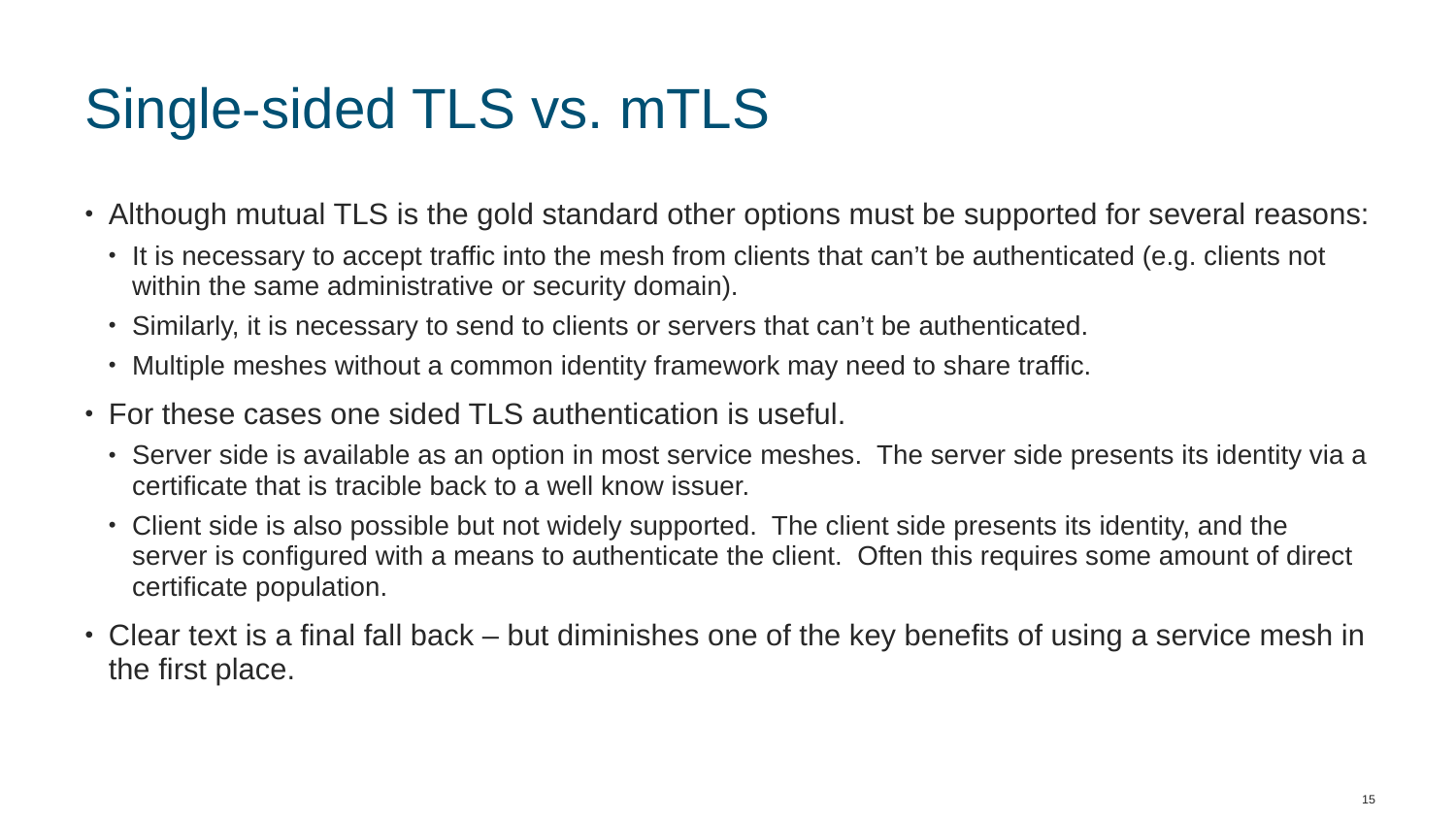

# Single-sided TLS vs. mTLS
Although mutual TLS is the gold standard other options must be supported for several reasons:
It is necessary to accept traffic into the mesh from clients that can’t be authenticated (e.g. clients not within the same administrative or security domain).
Similarly, it is necessary to send to clients or servers that can’t be authenticated.
Multiple meshes without a common identity framework may need to share traffic.
For these cases one sided TLS authentication is useful.
Server side is available as an option in most service meshes.  The server side presents its identity via a certificate that is tracible back to a well know issuer.
Client side is also possible but not widely supported.  The client side presents its identity, and the server is configured with a means to authenticate the client.  Often this requires some amount of direct certificate population.
Clear text is a final fall back – but diminishes one of the key benefits of using a service mesh in the first place.

15